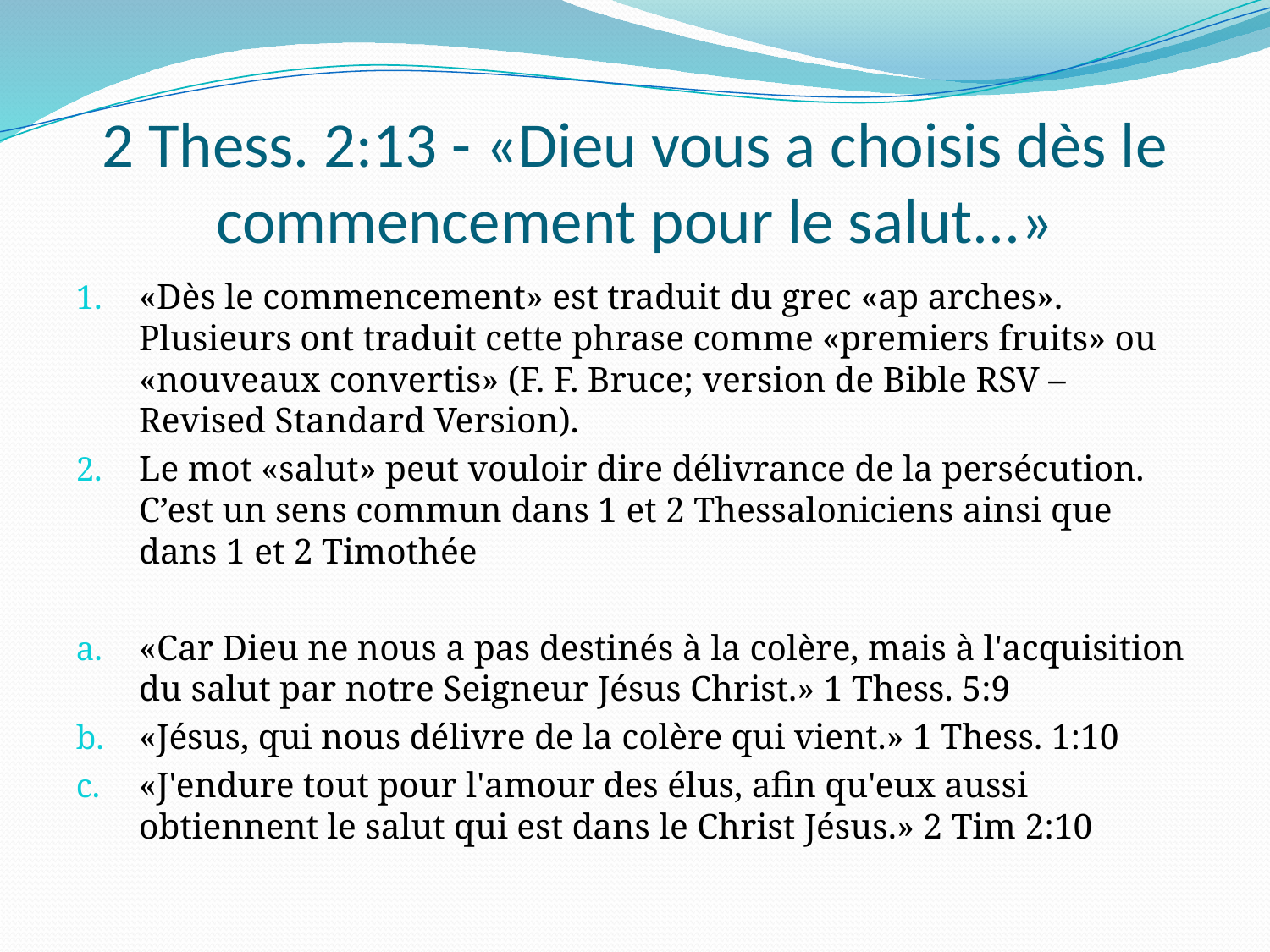

# 2 Thess. 2:13 - «Dieu vous a choisis dès le commencement pour le salut...»
«Dès le commencement» est traduit du grec «ap arches». Plusieurs ont traduit cette phrase comme «premiers fruits» ou «nouveaux convertis» (F. F. Bruce; version de Bible RSV – Revised Standard Version).
Le mot «salut» peut vouloir dire délivrance de la persécution. C’est un sens commun dans 1 et 2 Thessaloniciens ainsi que dans 1 et 2 Timothée

«Car Dieu ne nous a pas destinés à la colère, mais à l'acquisition du salut par notre Seigneur Jésus Christ.» 1 Thess. 5:9
«Jésus, qui nous délivre de la colère qui vient.» 1 Thess. 1:10
«J'endure tout pour l'amour des élus, afin qu'eux aussi obtiennent le salut qui est dans le Christ Jésus.» 2 Tim 2:10